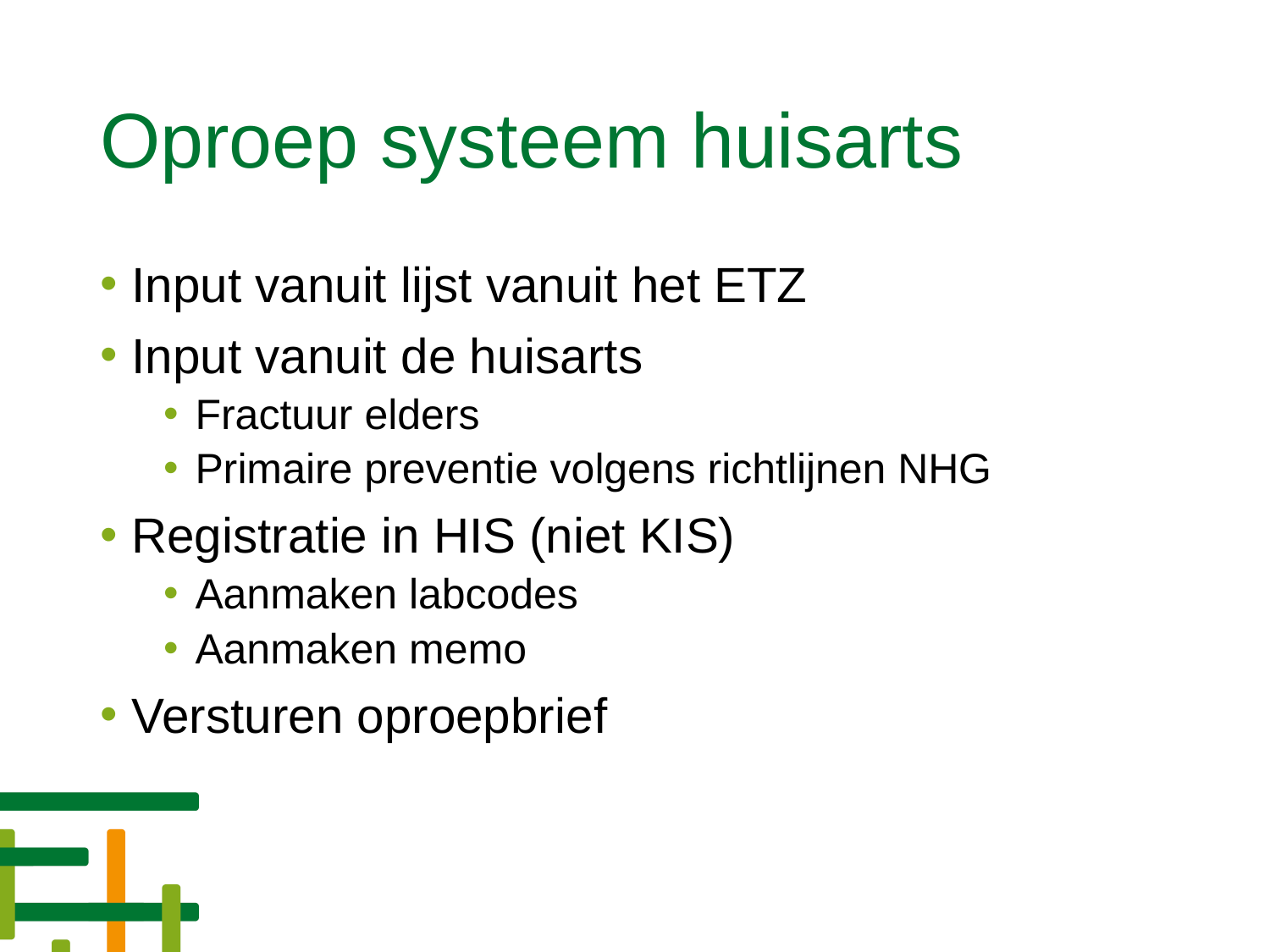

# Oproep systeem huisarts
Input vanuit lijst vanuit het ETZ
Input vanuit de huisarts
Fractuur elders
Primaire preventie volgens richtlijnen NHG
Registratie in HIS (niet KIS)
Aanmaken labcodes
Aanmaken memo
Versturen oproepbrief